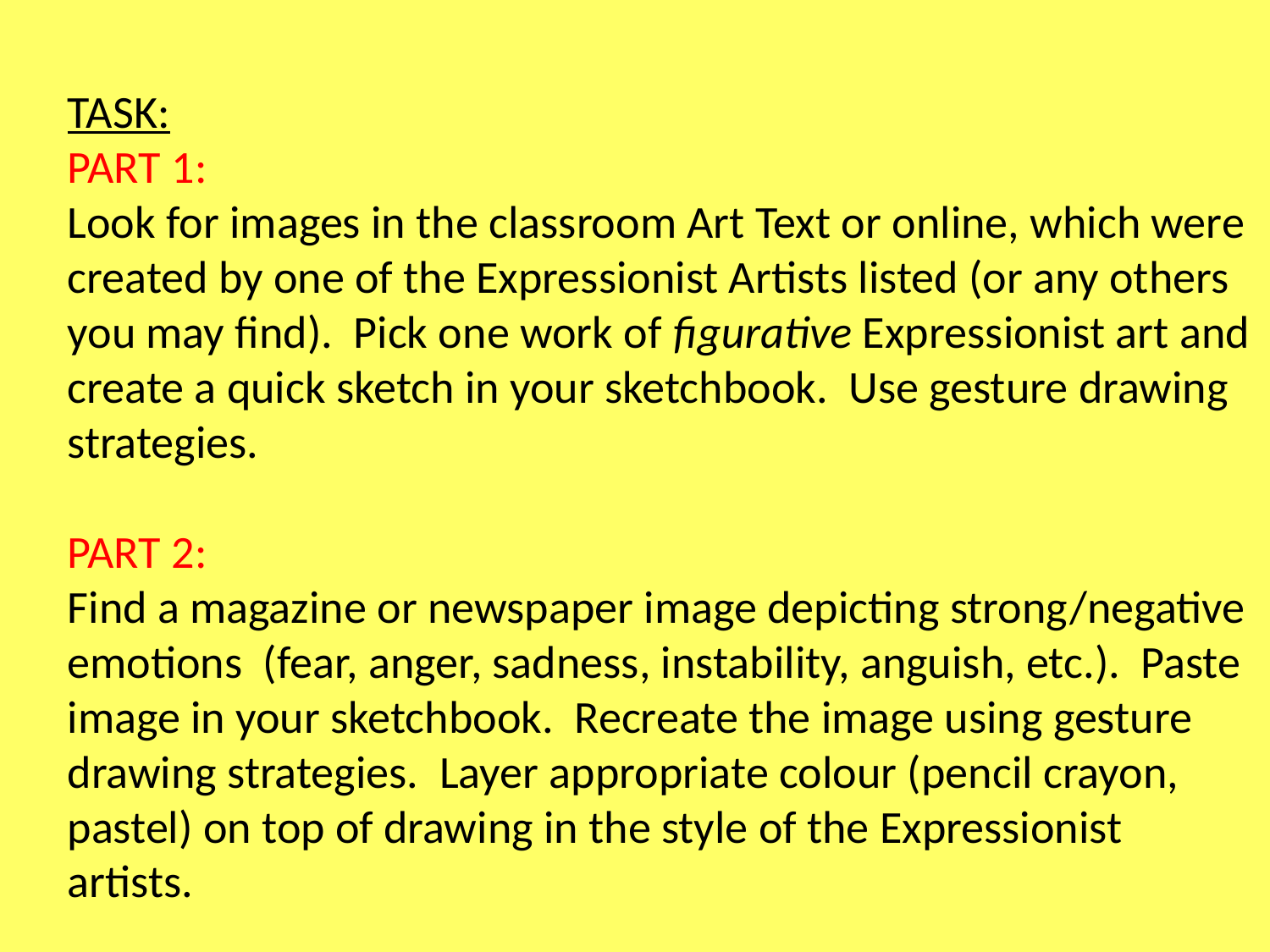

TASK:
PART 1:
Look for images in the classroom Art Text or online, which were created by one of the Expressionist Artists listed (or any others you may find).  Pick one work of figurative Expressionist art and create a quick sketch in your sketchbook.  Use gesture drawing strategies.

PART 2:
Find a magazine or newspaper image depicting strong/negative emotions  (fear, anger, sadness, instability, anguish, etc.).  Paste image in your sketchbook.  Recreate the image using gesture drawing strategies.  Layer appropriate colour (pencil crayon, pastel) on top of drawing in the style of the Expressionist artists.